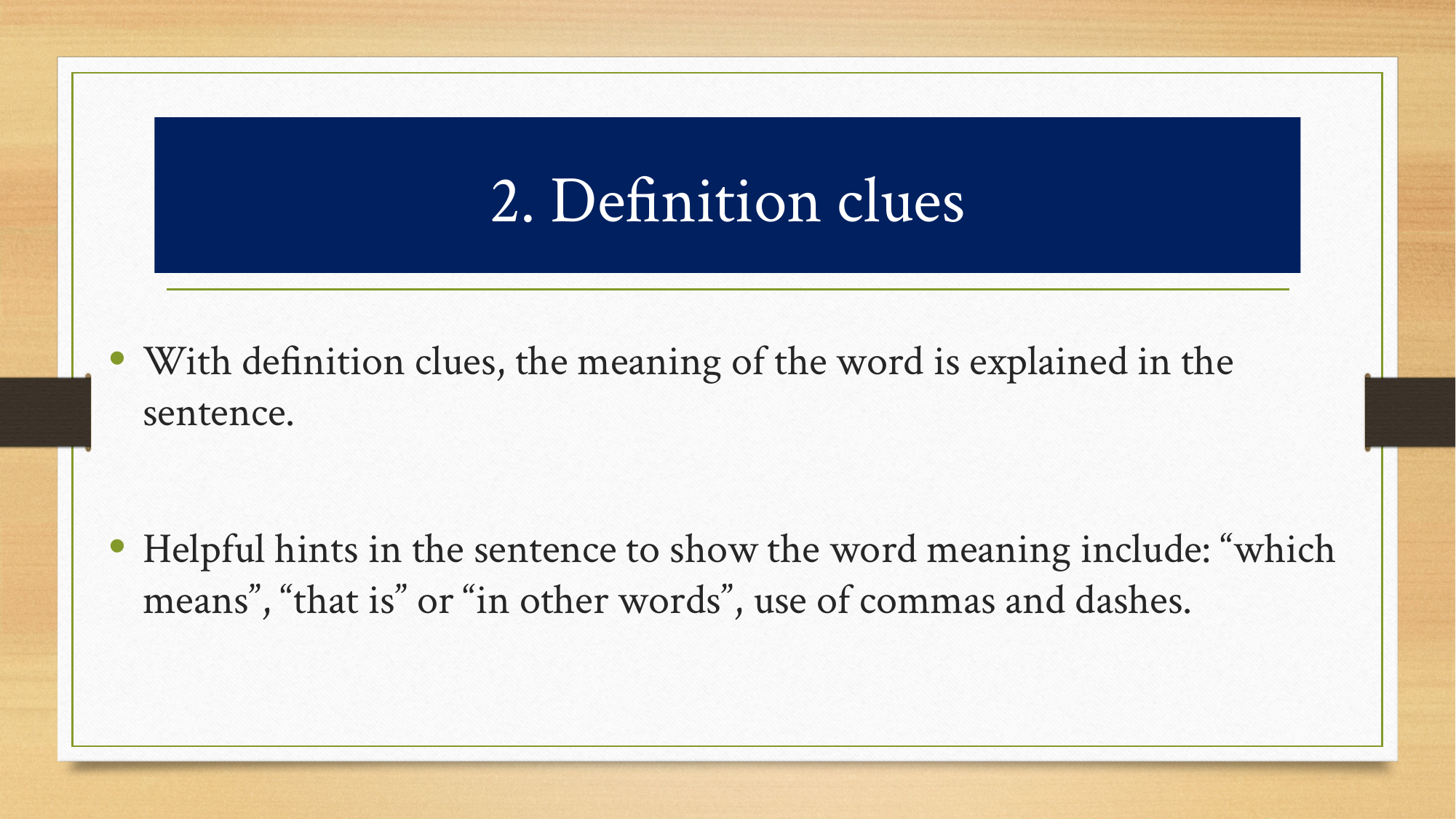

# 2. Definition clues

With definition clues, the meaning of the word is explained in the sentence.

Helpful hints in the sentence to show the word meaning include: “which means”, “that is” or “in other words”, use of commas and dashes.